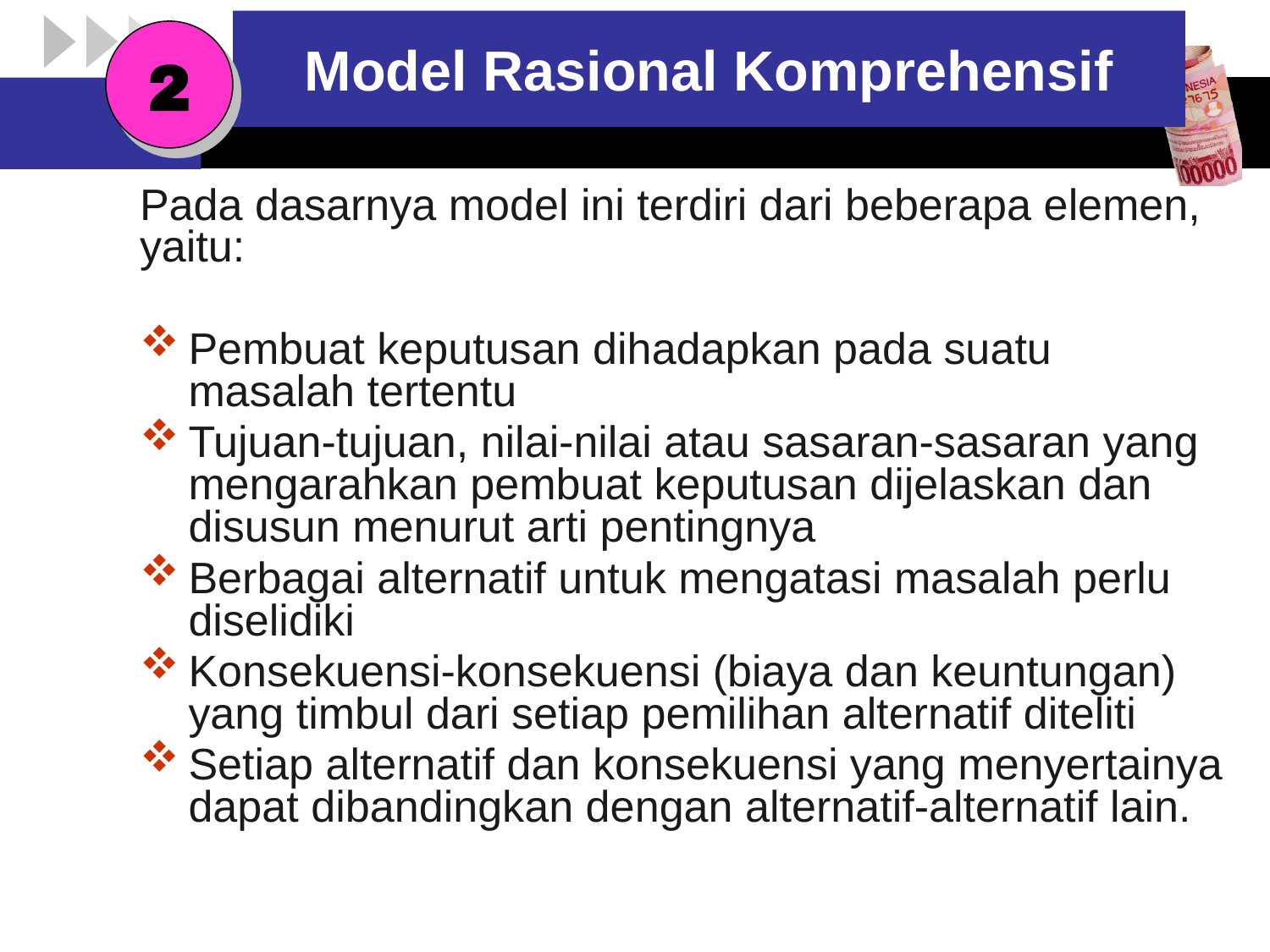

# Model Rasional Komprehensif
2
Pada dasarnya model ini terdiri dari beberapa elemen, yaitu:

Pembuat keputusan dihadapkan pada suatu masalah tertentu
Tujuan-tujuan, nilai-nilai atau sasaran-sasaran yang mengarahkan pembuat keputusan dijelaskan dan disusun menurut arti pentingnya
Berbagai alternatif untuk mengatasi masalah perlu diselidiki
Konsekuensi-konsekuensi (biaya dan keuntungan) yang timbul dari setiap pemilihan alternatif diteliti
Setiap alternatif dan konsekuensi yang menyertainya dapat dibandingkan dengan alternatif-alternatif lain.